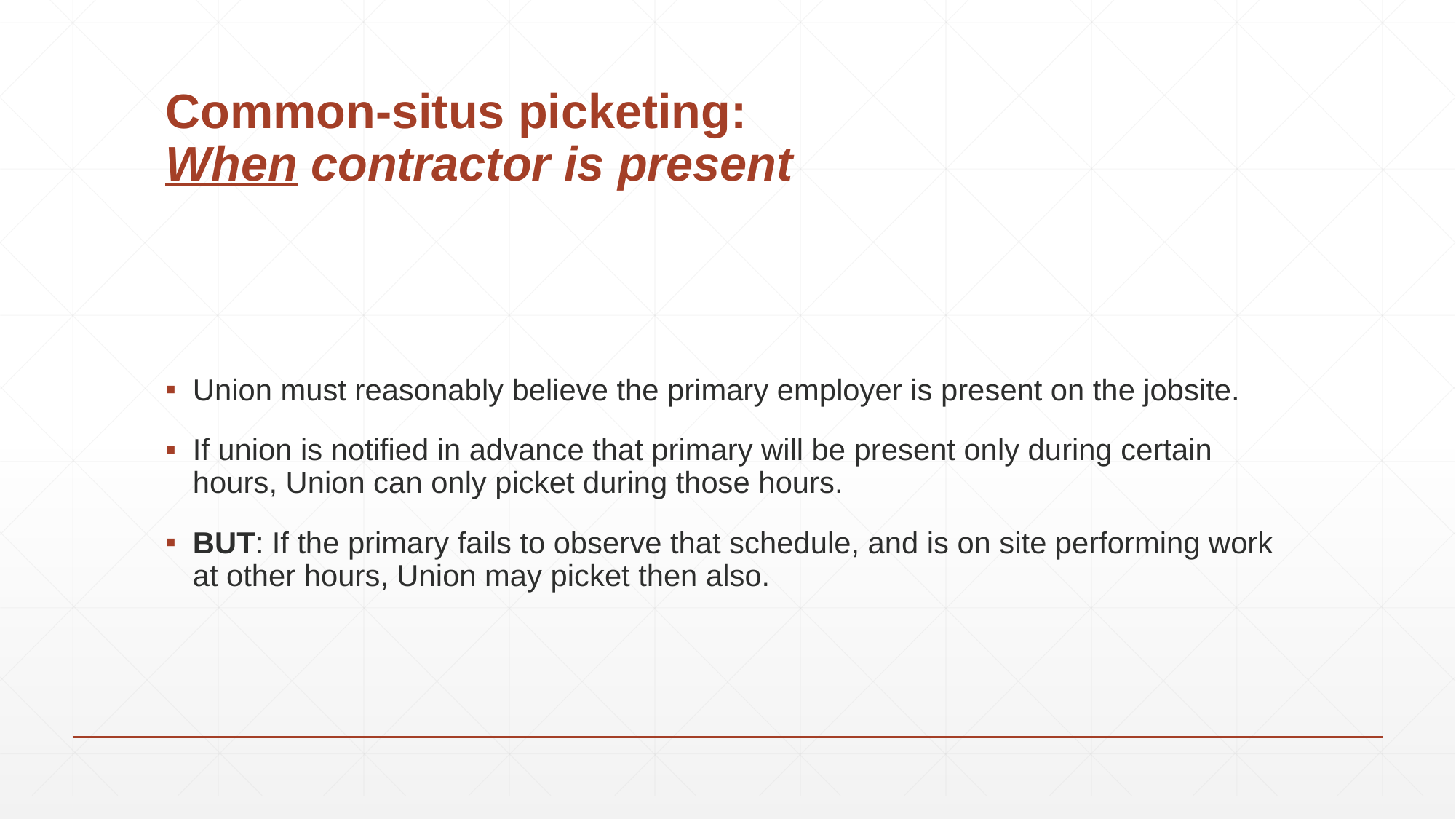

# Common-situs picketing: When contractor is present
Union must reasonably believe the primary employer is present on the jobsite.
If union is notified in advance that primary will be present only during certain hours, Union can only picket during those hours.
BUT: If the primary fails to observe that schedule, and is on site performing work at other hours, Union may picket then also.